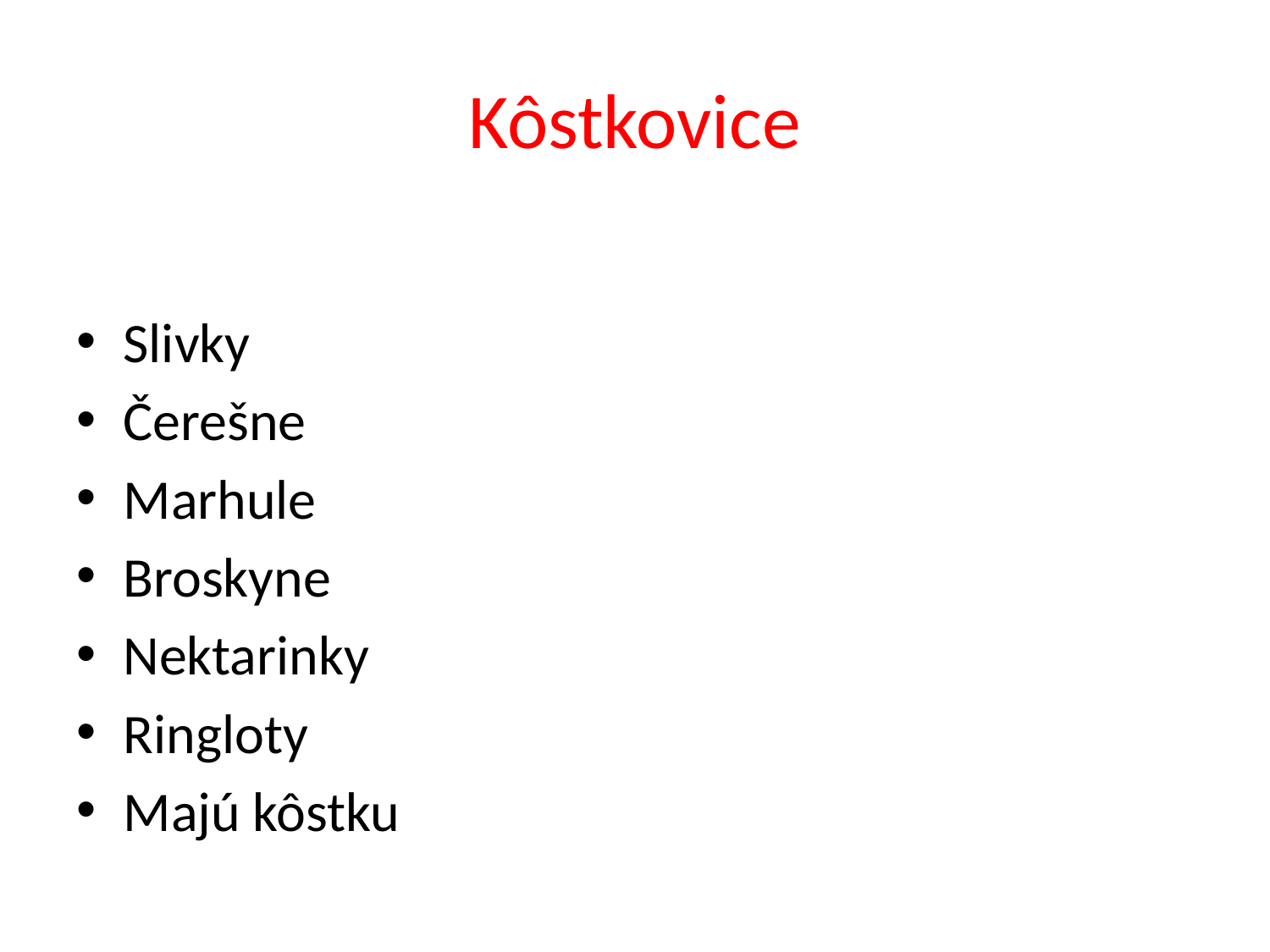

# Kôstkovice

Slivky
Čerešne
Marhule
Broskyne
Nektarinky
Ringloty
Majú kôstku